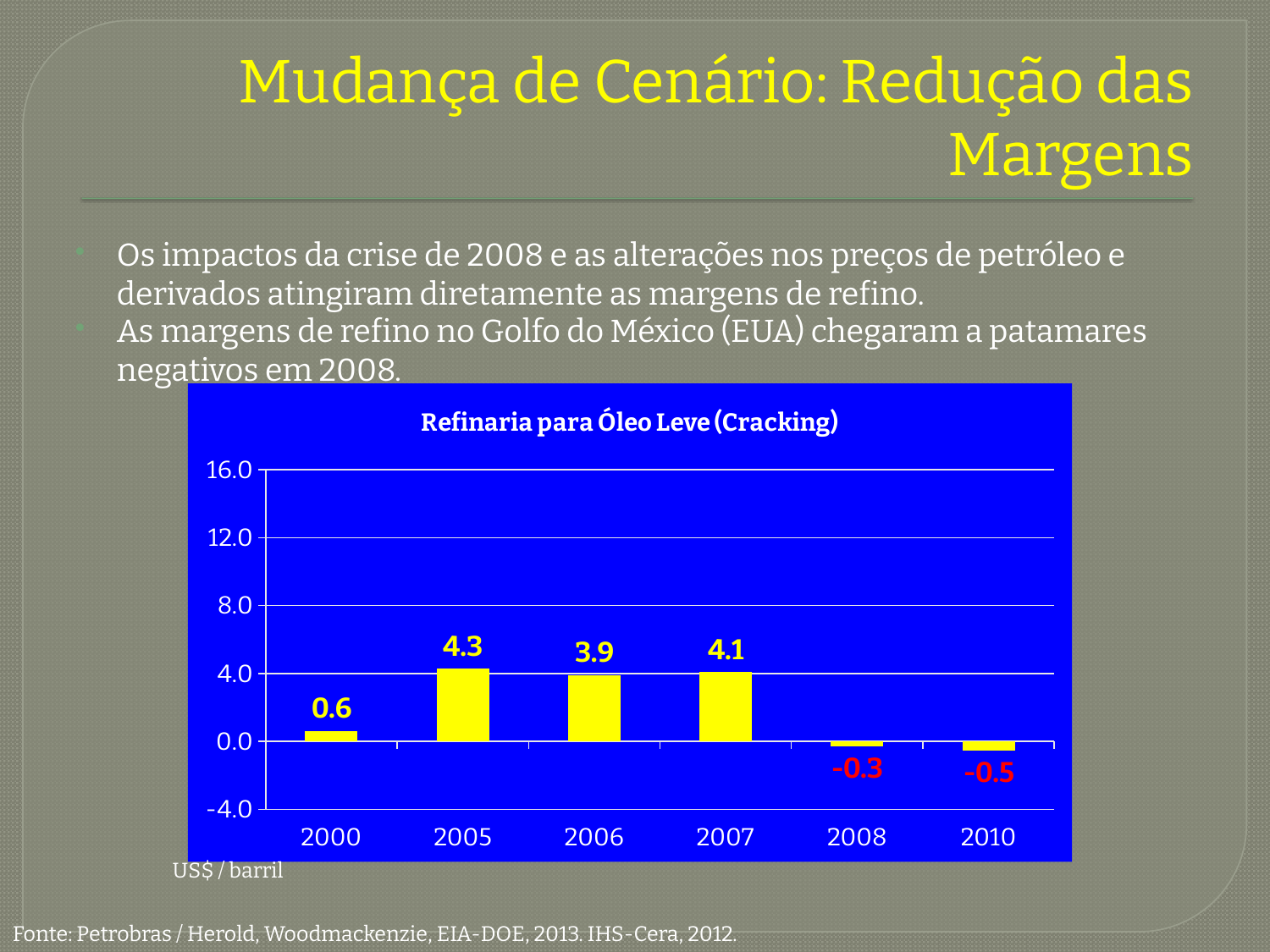

# Mudança de Cenário: Redução das Margens
Os impactos da crise de 2008 e as alterações nos preços de petróleo e derivados atingiram diretamente as margens de refino.
As margens de refino no Golfo do México (EUA) chegaram a patamares negativos em 2008.

### Chart: Refinaria para Óleo Leve (Cracking)

| Category | Refinaria para Óleo Leve (Cracking) |
|---|---|
| 2000 | 0.6190000000000001 |
| 2005 | 4.27 |
| 2006 | 3.9099999999999997 |
| 2007 | 4.07 |
| 2008 | -0.30000000000000004 |
| 2010 | -0.54 |
US$ / barril
Fonte: Petrobras / Herold, Woodmackenzie, EIA-DOE, 2013. IHS-Cera, 2012.